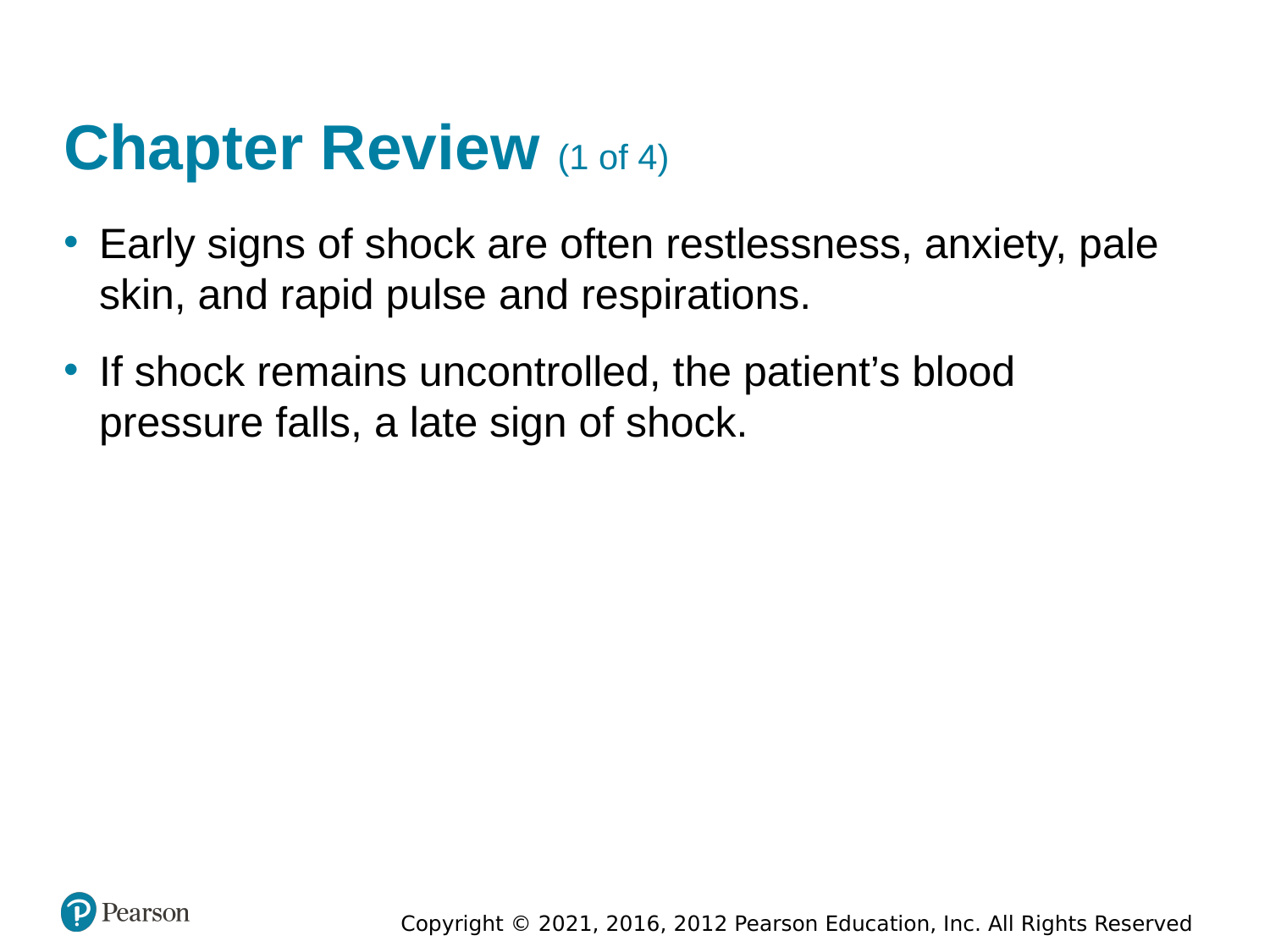

# Chapter Review (1 of 4)
Early signs of shock are often restlessness, anxiety, pale skin, and rapid pulse and respirations.
If shock remains uncontrolled, the patient’s blood pressure falls, a late sign of shock.